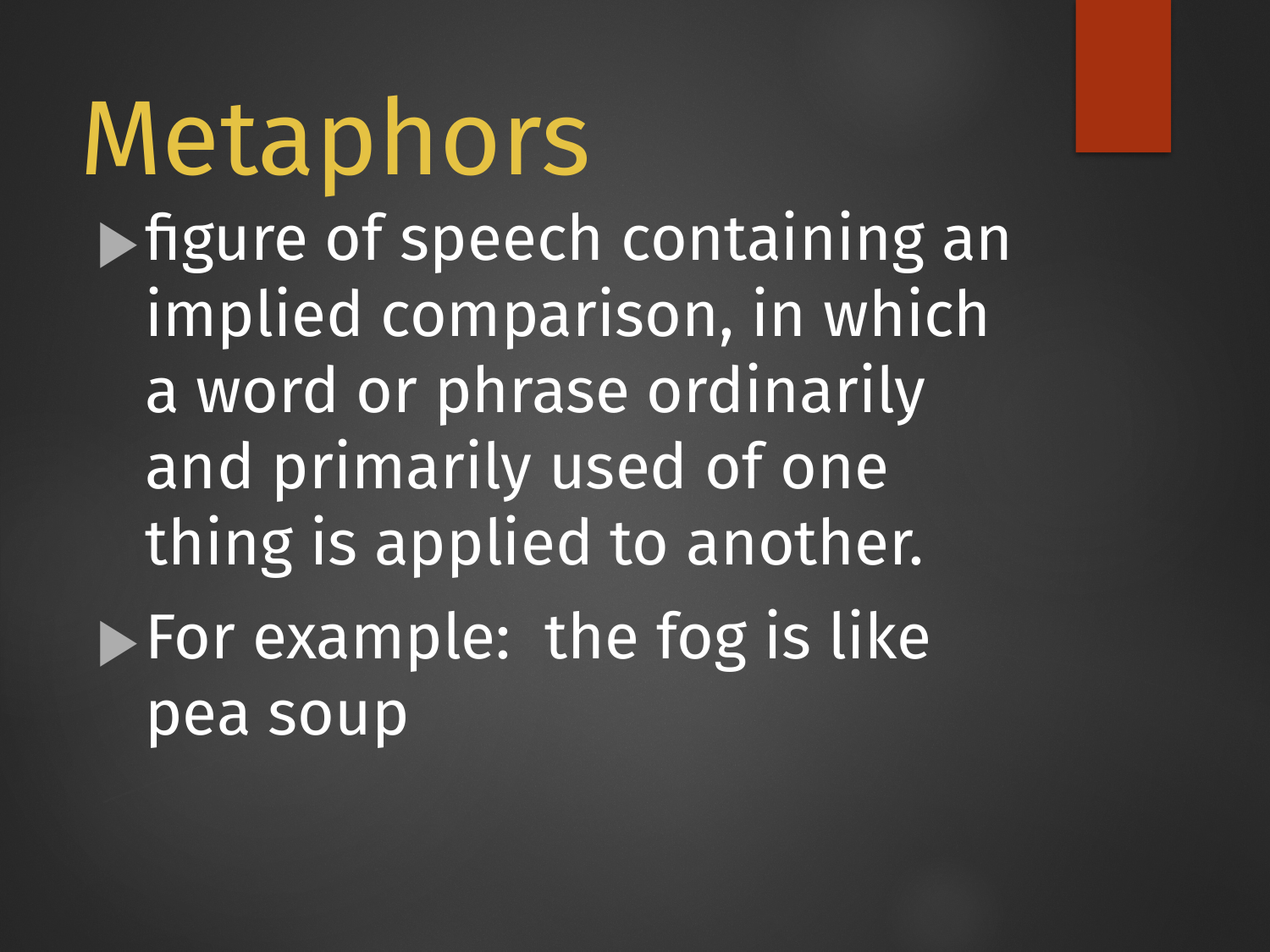

# Metaphors
figure of speech containing an implied comparison, in which a word or phrase ordinarily and primarily used of one thing is applied to another.
For example:  the fog is like pea soup